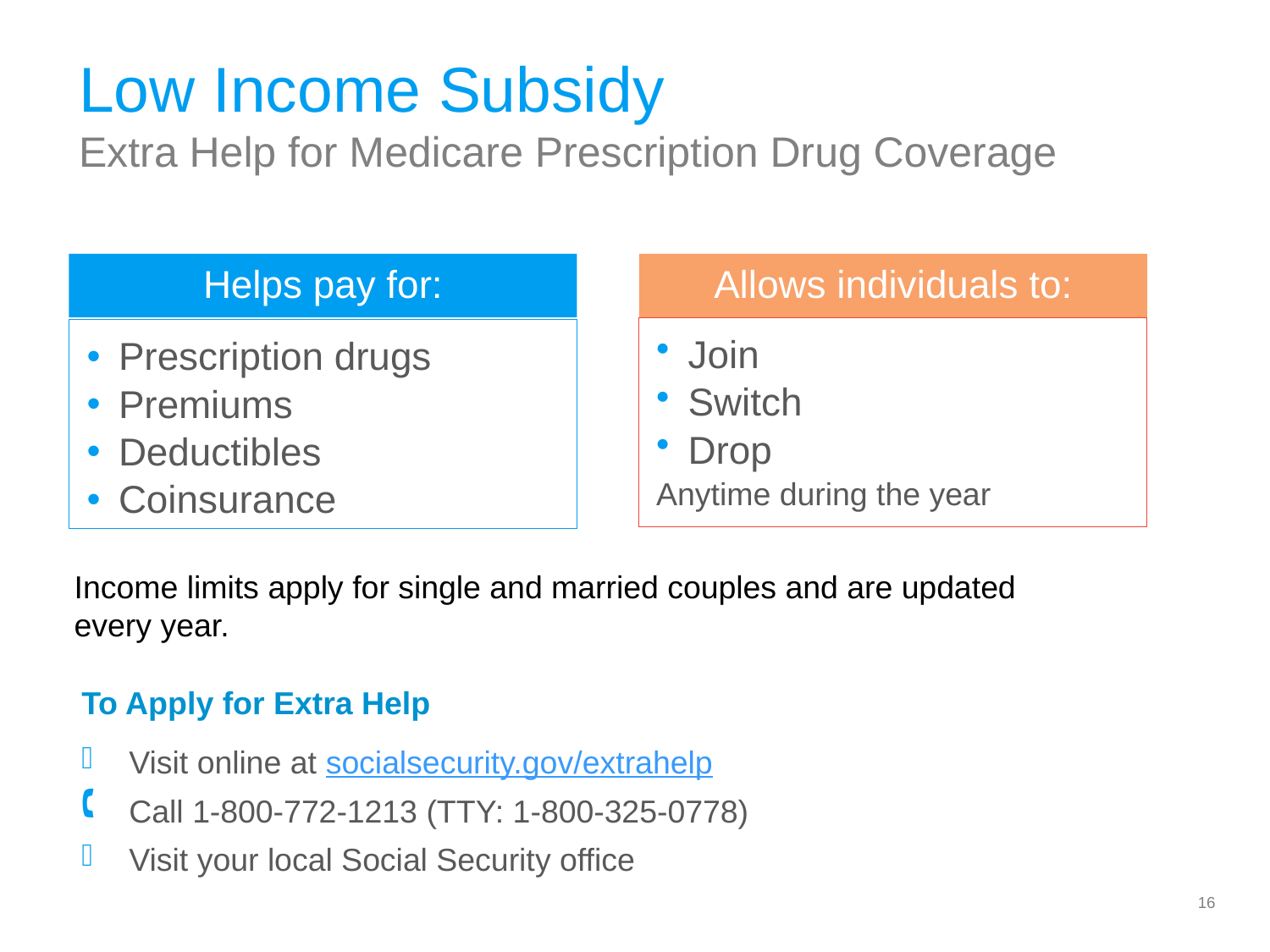

Low Income Subsidy
Extra Help for Medicare Prescription Drug Coverage
Helps pay for:
Prescription drugs
Premiums
Deductibles
Coinsurance
Allows individuals to:
Join
Switch
Drop
Anytime during the year

Income limits apply for single and married couples and are updated every year.
To Apply for Extra Help
Visit online at socialsecurity.gov/extrahelp
Call 1-800-772-1213 (TTY: 1-800-325-0778)
Visit your local Social Security office
16